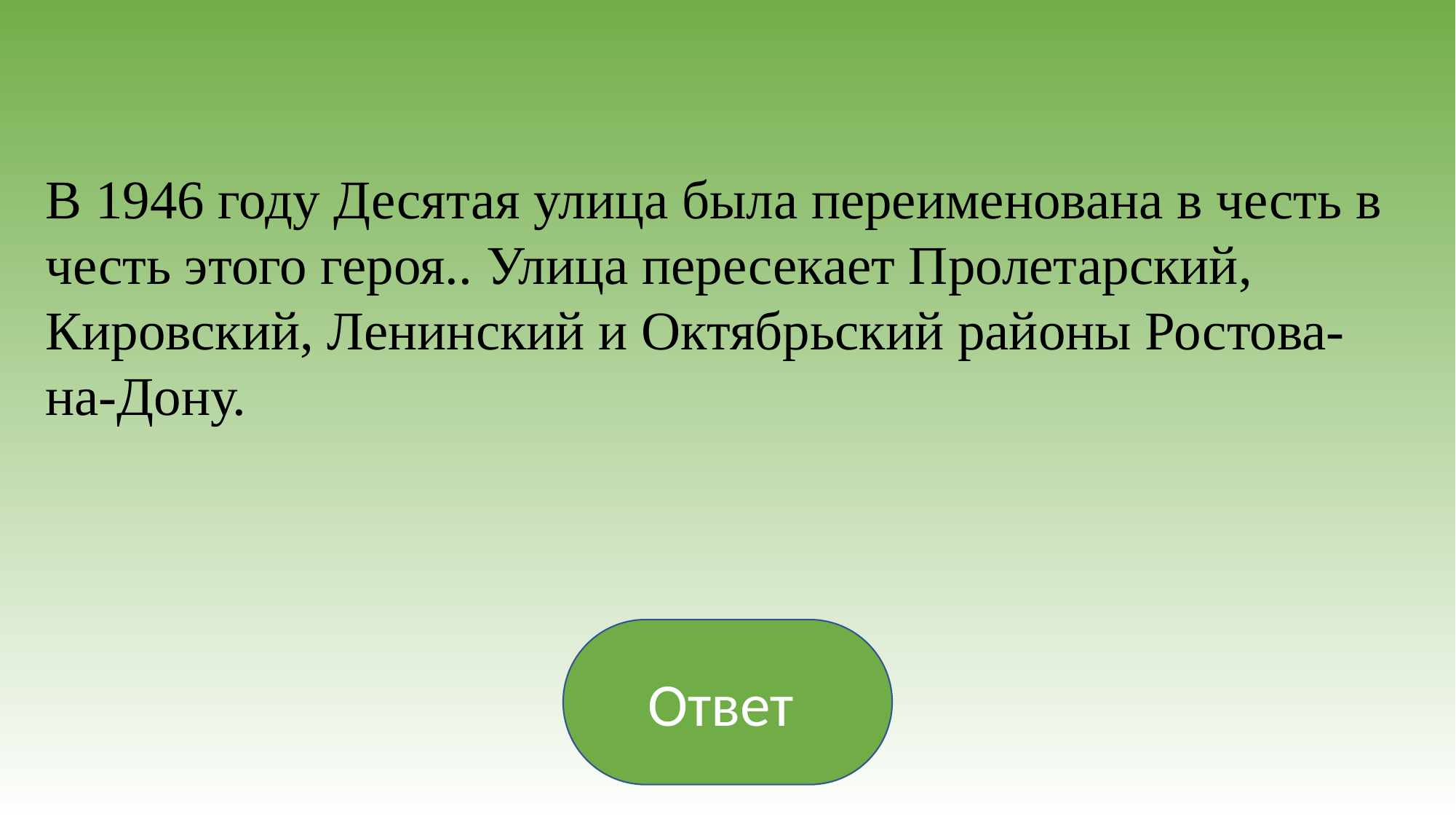

В 1946 году Десятая улица была переименована в честь в честь этого героя.. Улица пересекает Пролетарский, Кировский, Ленинский и Октябрьский районы Ростова-на-Дону.
Ответ